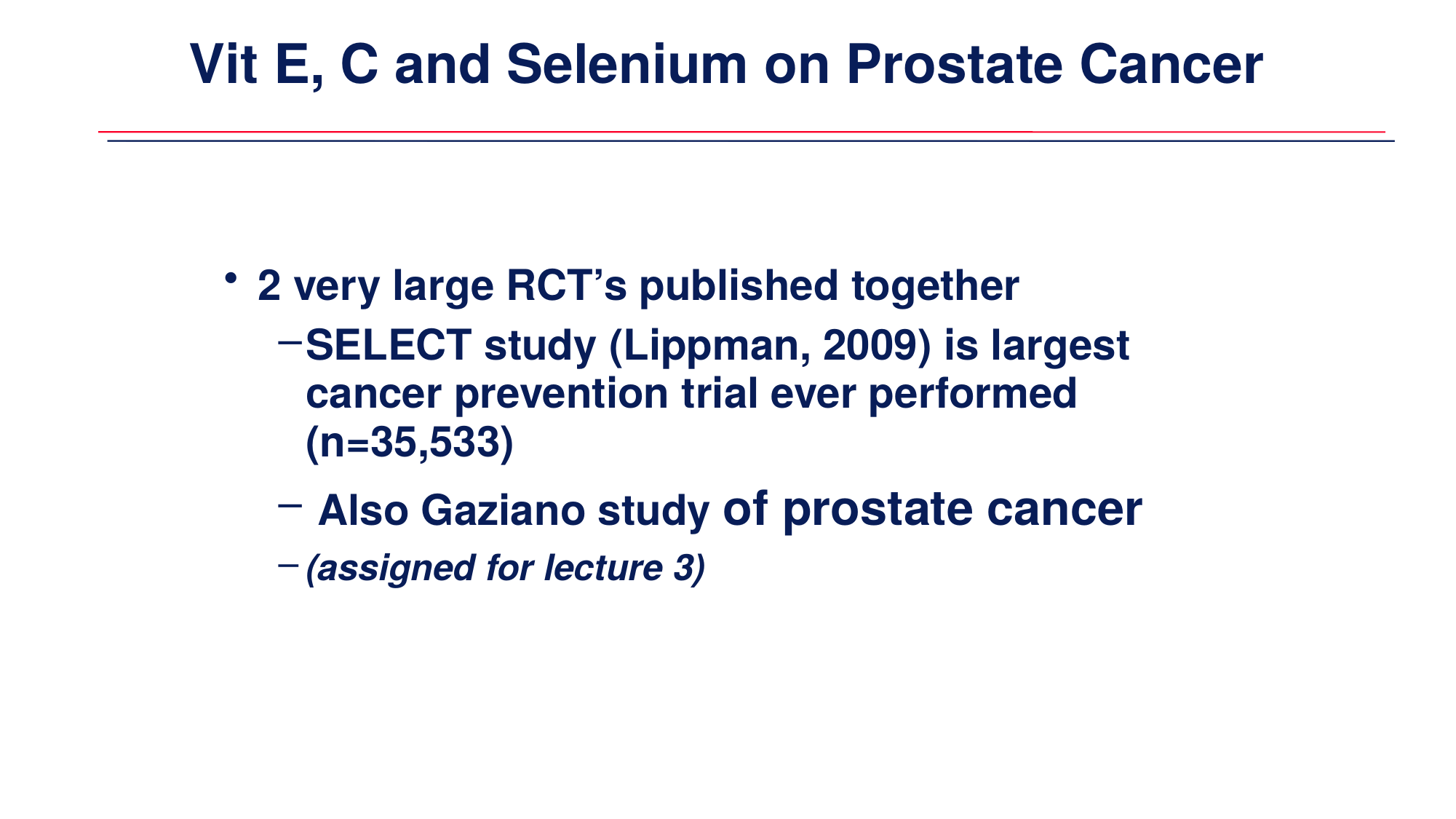

# Vit E, C and Selenium on Prostate Cancer
2 very large RCT’s published together
SELECT study (Lippman, 2009) is largest cancer prevention trial ever performed (n=35,533)
 Also Gaziano study of prostate cancer
(assigned for lecture 3)
Both: JAMA 2009